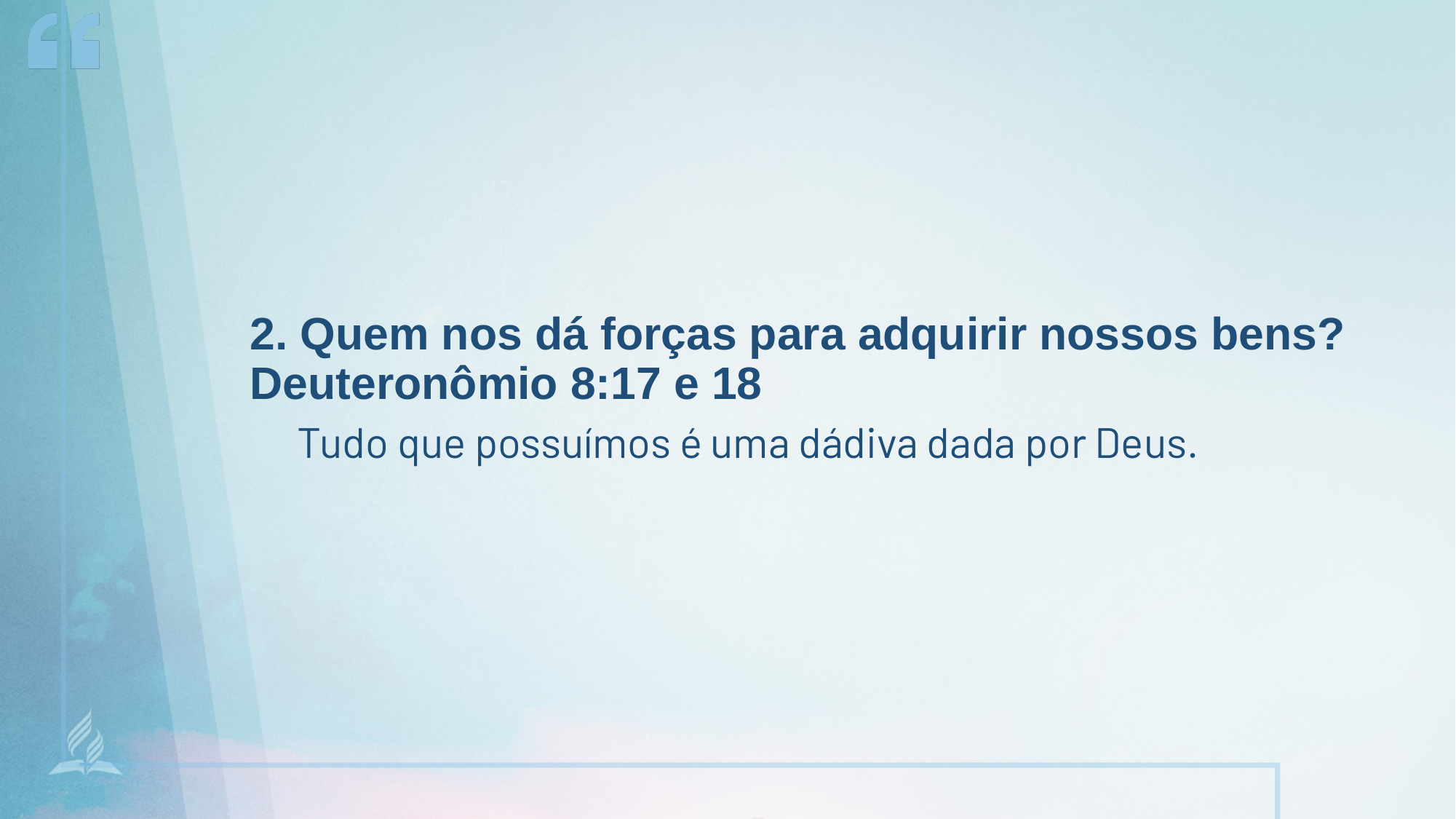

2. Quem nos dá forças para adquirir nossos bens? Deuteronômio 8:17 e 18
Tudo que possuímos é uma dádiva dada por Deus.